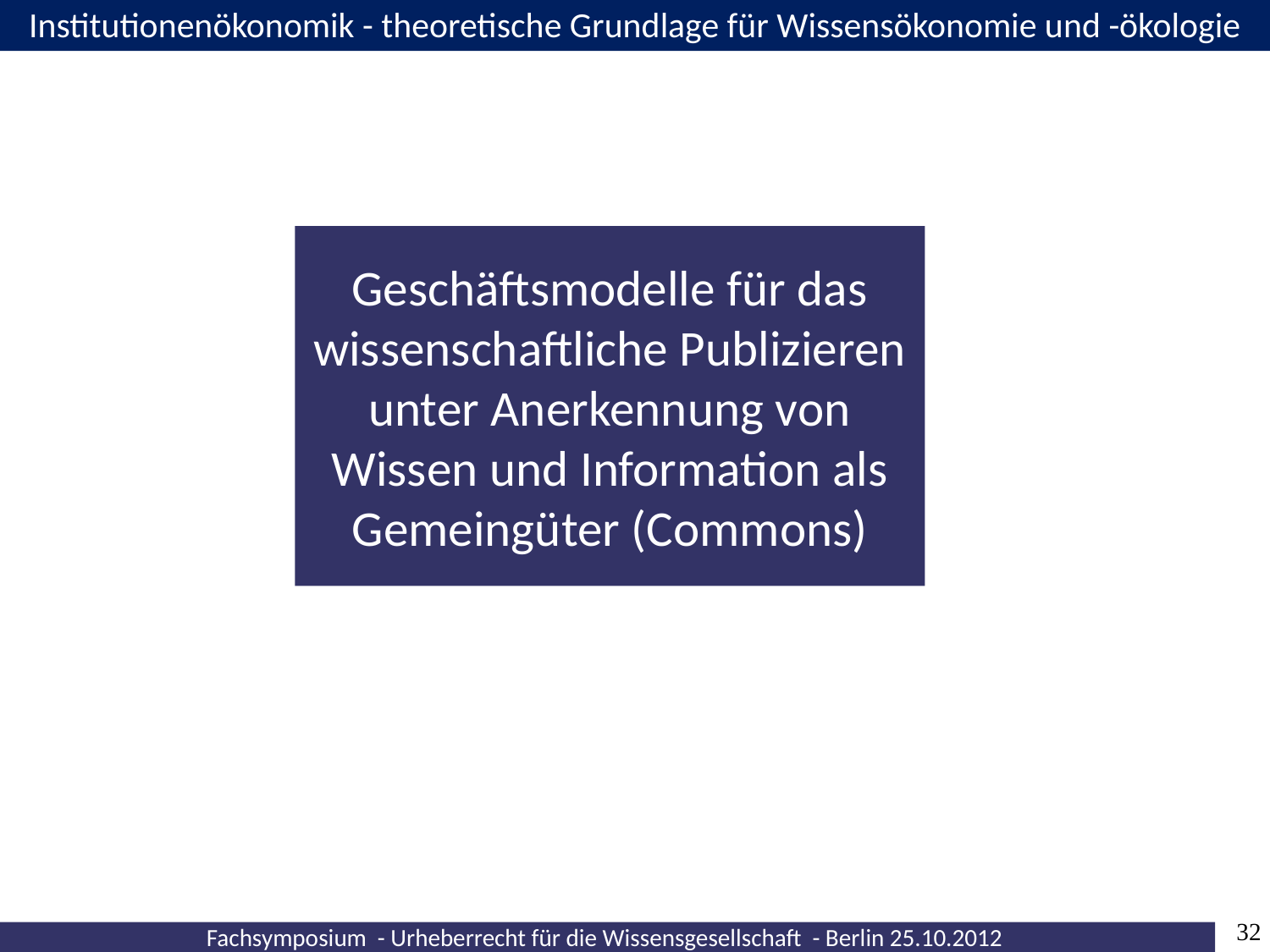

Institutionenökonomik - theoretische Grundlage für Wissensökonomie und -ökologie
Geschäftsmodelle für das wissenschaftliche Publizieren unter Anerkennung von Wissen und Information als Gemeingüter (Commons)